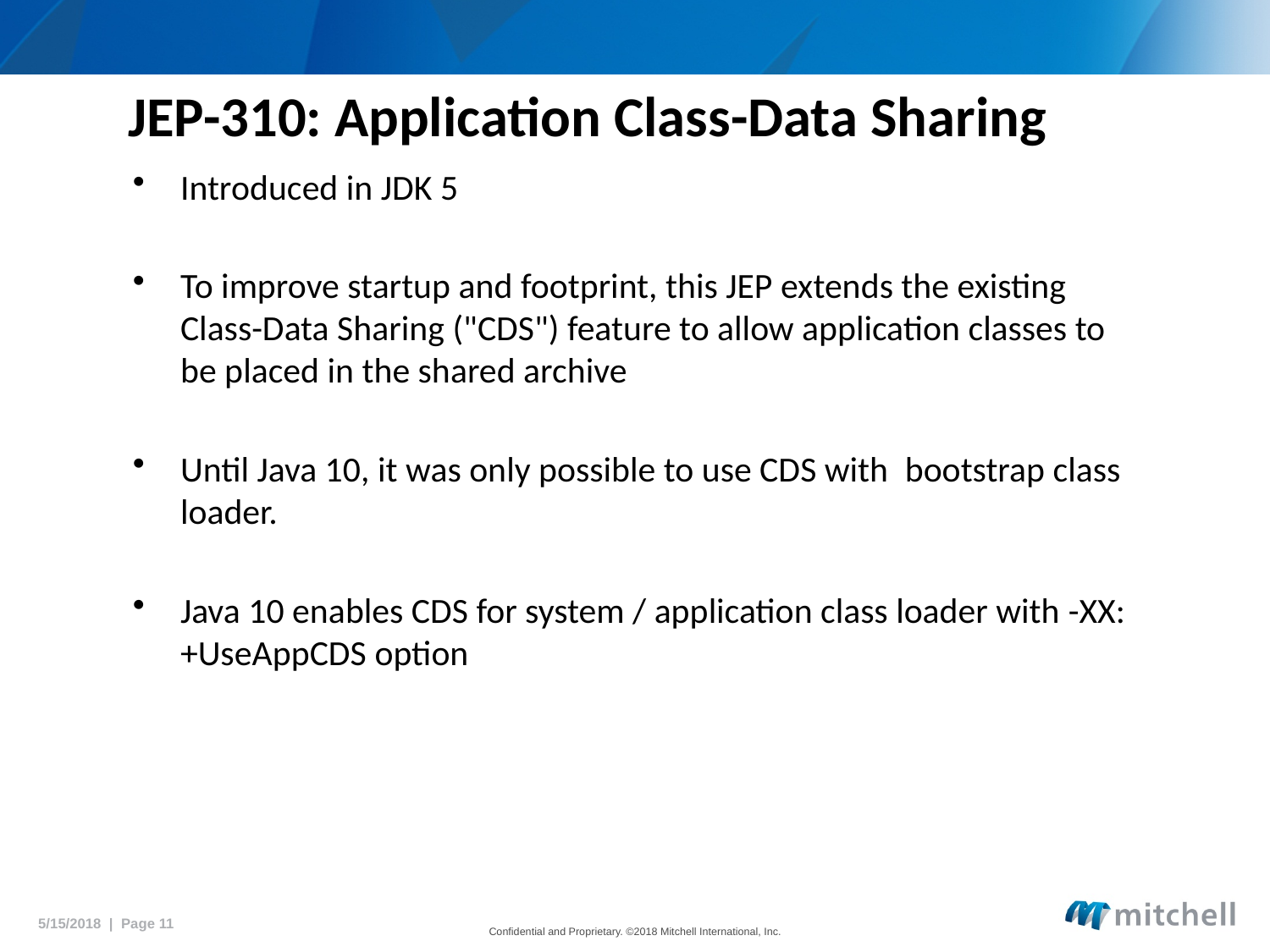

# JEP-310: Application Class-Data Sharing
Introduced in JDK 5

To improve startup and footprint, this JEP extends the existing Class-Data Sharing ("CDS") feature to allow application classes to be placed in the shared archive

Until Java 10, it was only possible to use CDS with  bootstrap class loader.

Java 10 enables CDS for system / application class loader with -XX:+UseAppCDS option
5/15/2018  |  Page 11